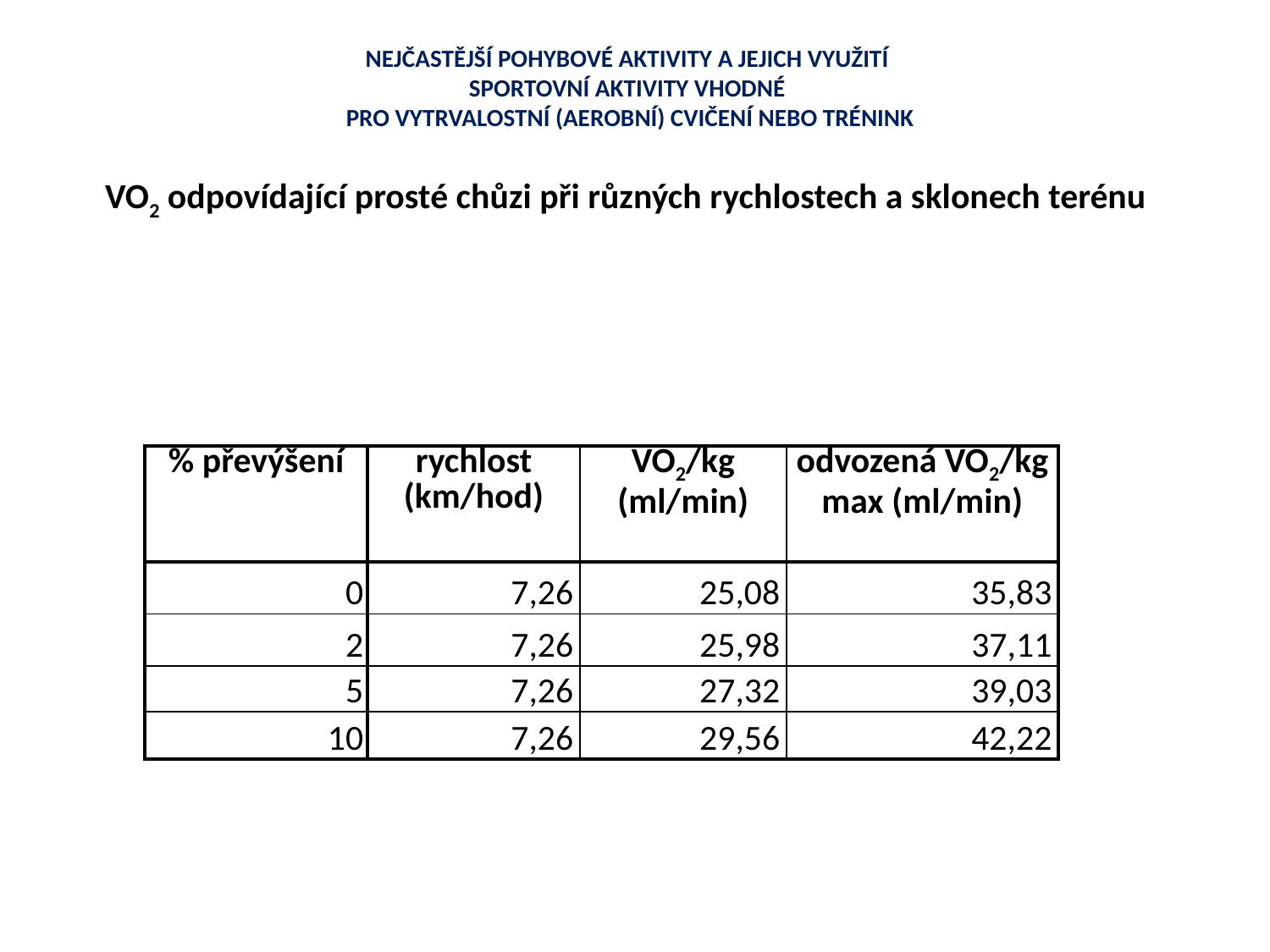

NEJČASTĚJŠÍ POHYBOVÉ AKTIVITY A JEJICH VYUŽITÍ
SPORTOVNÍ AKTIVITY VHODNÉ
PRO VYTRVALOSTNÍ (AEROBNÍ) CVIČENÍ NEBO TRÉNINK

VO2 odpovídající prosté chůzi při různých rychlostech a sklonech terénu
| % převýšení | rychlost (km/hod) | VO2/kg (ml/min) | odvozená VO2/kg max (ml/min) |
| --- | --- | --- | --- |
| 0 | 7,26 | 25,08 | 35,83 |
| 2 | 7,26 | 25,98 | 37,11 |
| 5 | 7,26 | 27,32 | 39,03 |
| 10 | 7,26 | 29,56 | 42,22 |